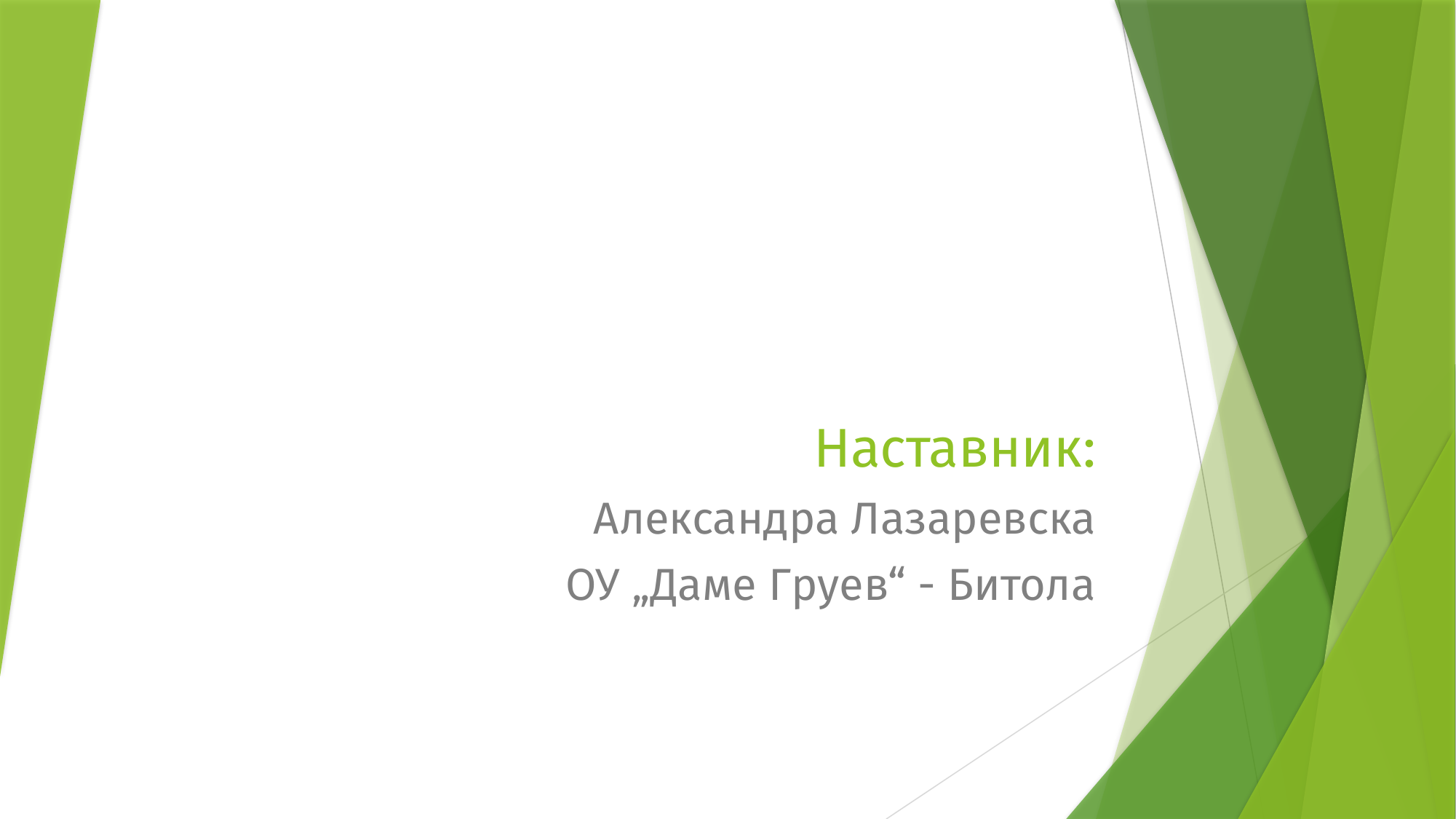

# Наставник:
Александра Лазаревска
ОУ „Даме Груев“ - Битола